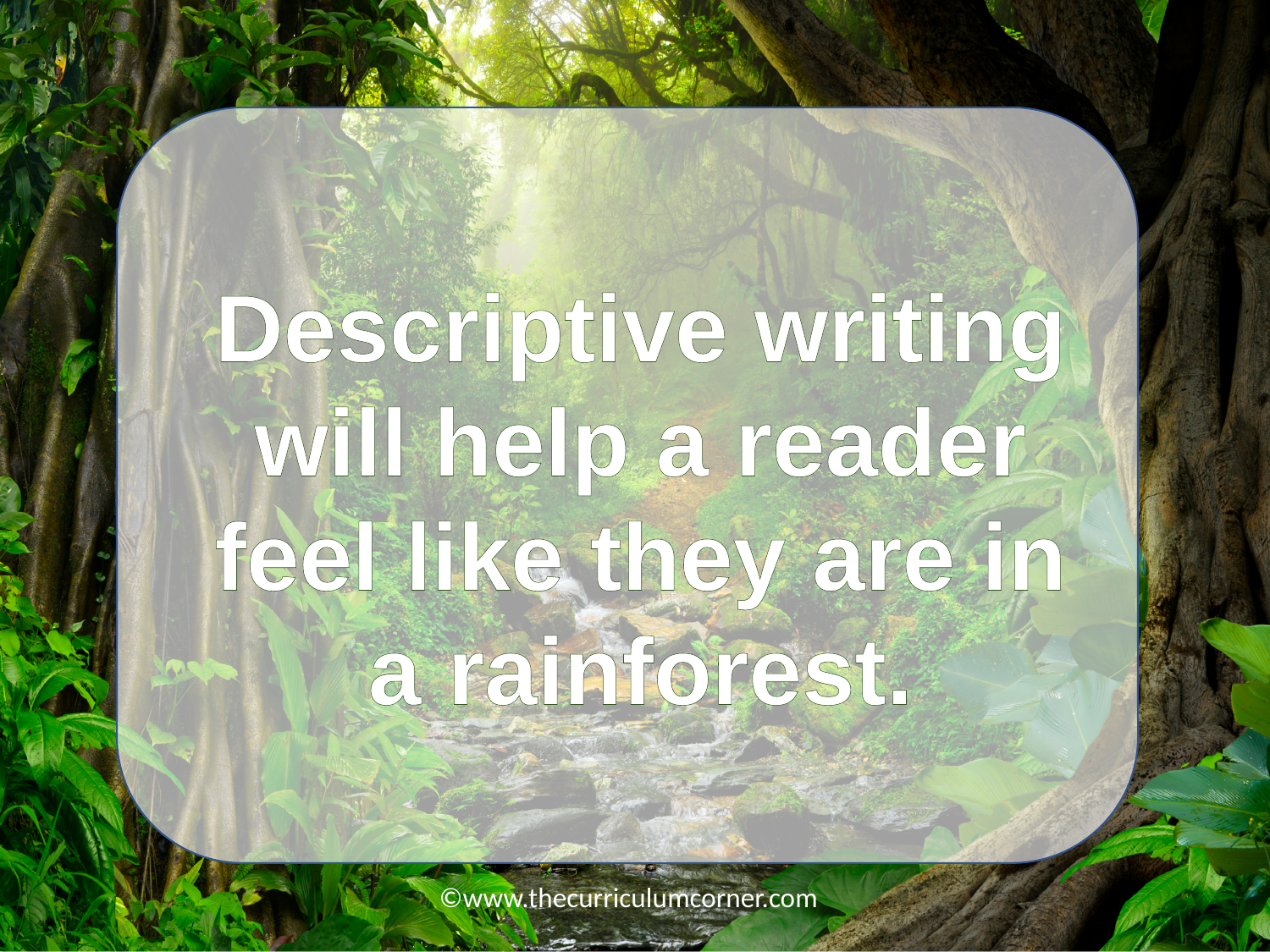

Descriptive writing will help a reader feel like they are in a rainforest.
©www.thecurriculumcorner.com